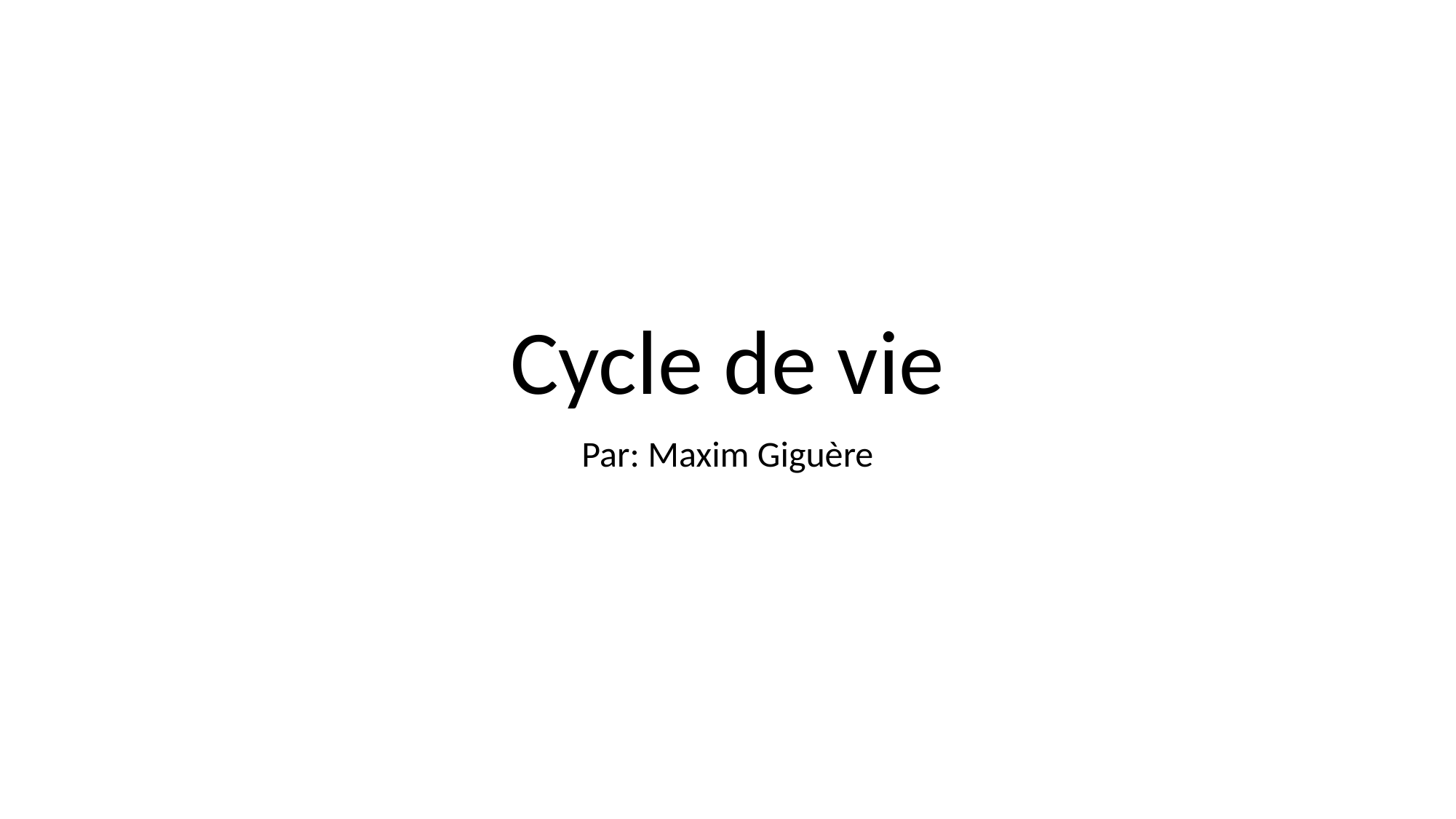

# Cycle de vie
Par: Maxim Giguère